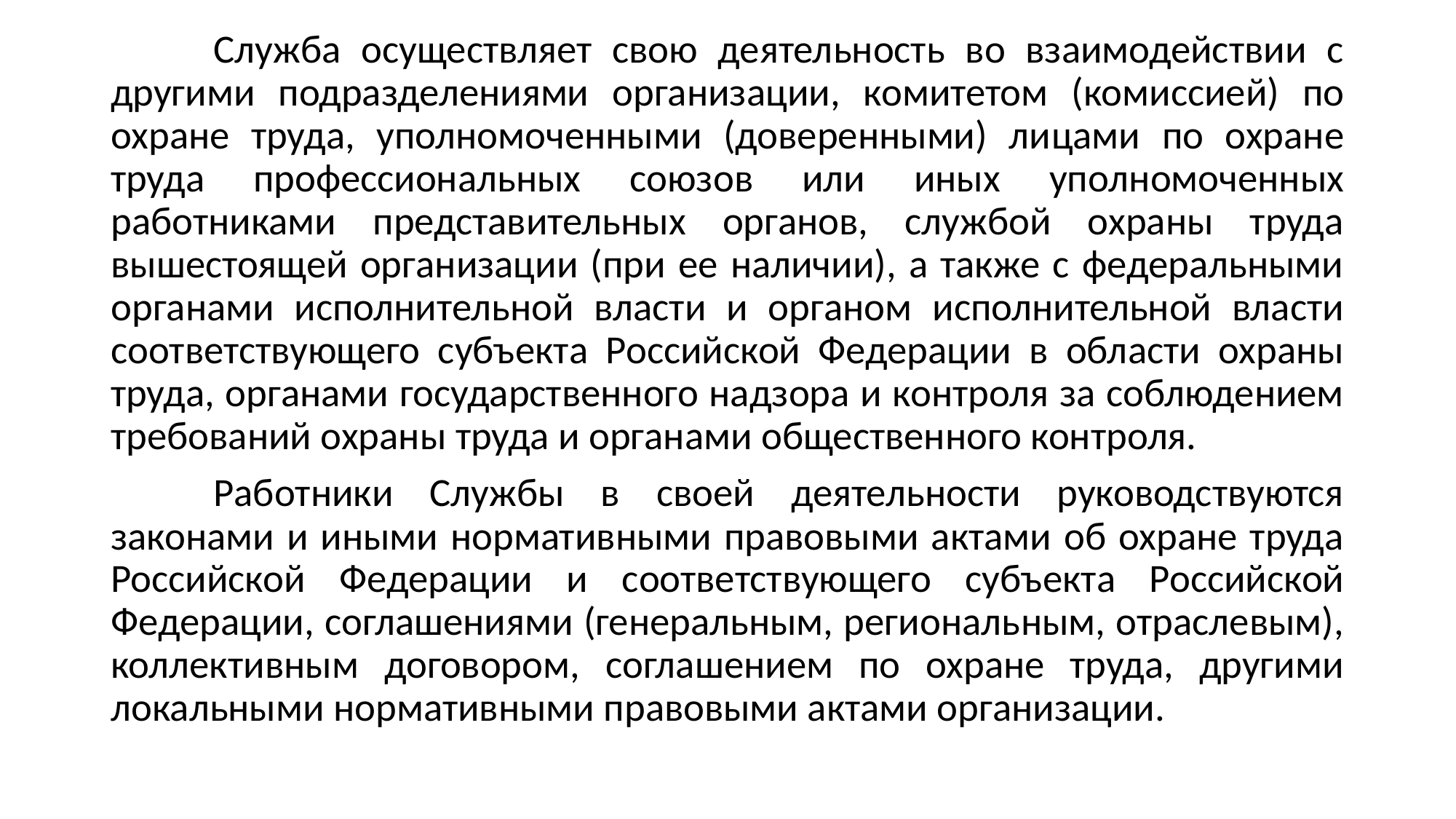

Служба осуществляет свою деятельность во взаимодействии с другими подразделениями организации, комитетом (комис­сией) по охране труда, уполномоченными (доверенными) ли­цами по охране труда профессиональных союзов или иных упол­номоченных работниками представительных органов, службой охраны труда вышестоящей организации (при ее наличии), а также с федеральными органами исполнительной власти и ор­ганом исполнительной власти соответствующего субъекта Рос­сийской Федерации в области охраны труда, органами государственного надзора и контроля за соблюдением требований ох­раны труда и органами общественного контроля.
	Работники Службы в своей деятельности руководствуются законами и иными нормативными правовыми актами об охране труда Российской Федерации и соответствующего субъекта Рос­сийской Федерации, соглашениями (генеральным, региональ­ным, отраслевым), коллективным договором, соглашением по охране труда, другими локальными нормативными правовыми актами организации.